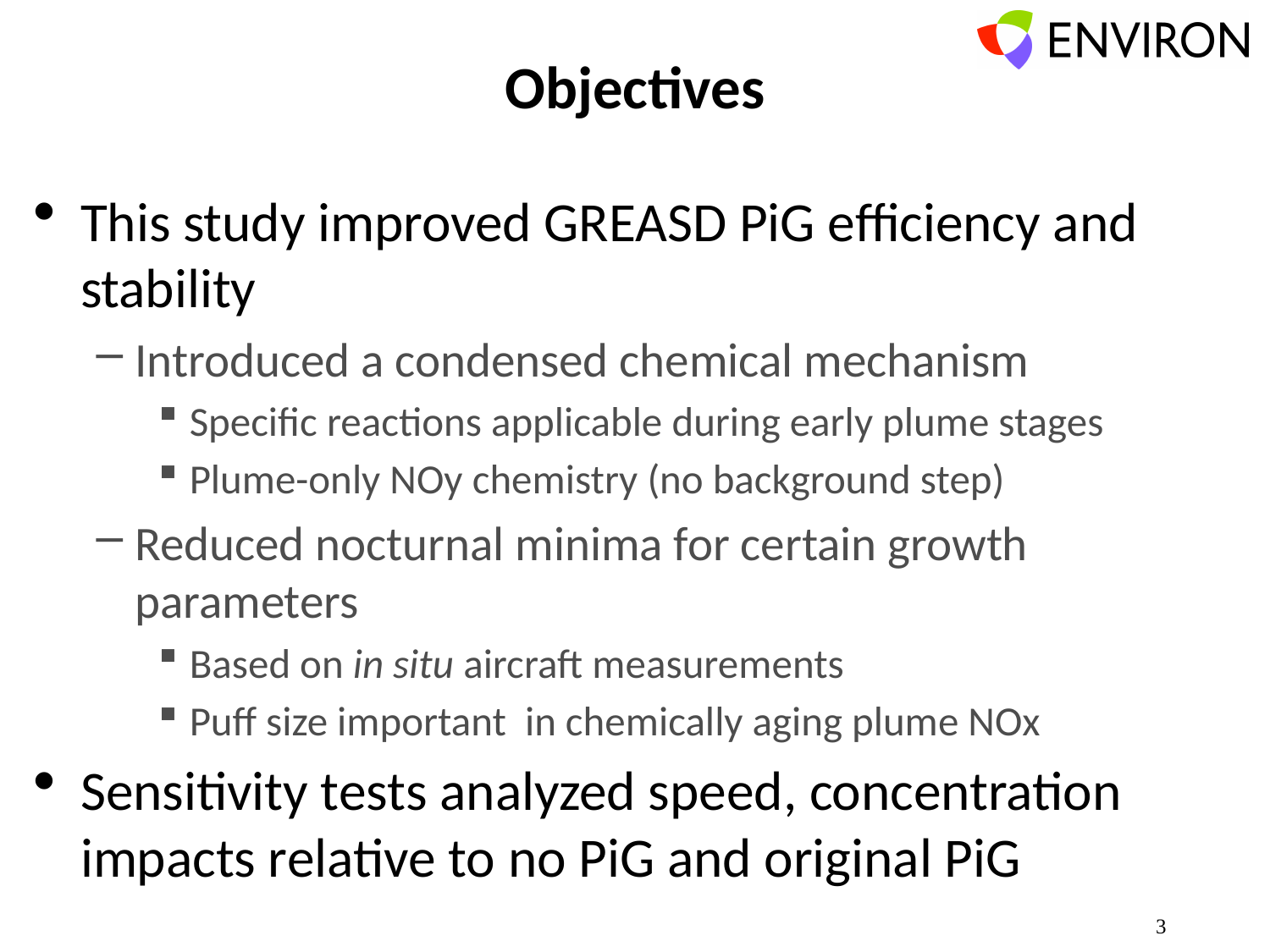

# Objectives
This study improved GREASD PiG efficiency and stability
Introduced a condensed chemical mechanism
Specific reactions applicable during early plume stages
Plume-only NOy chemistry (no background step)
Reduced nocturnal minima for certain growth parameters
Based on in situ aircraft measurements
Puff size important  in chemically aging plume NOx
Sensitivity tests analyzed speed, concentration impacts relative to no PiG and original PiG
3